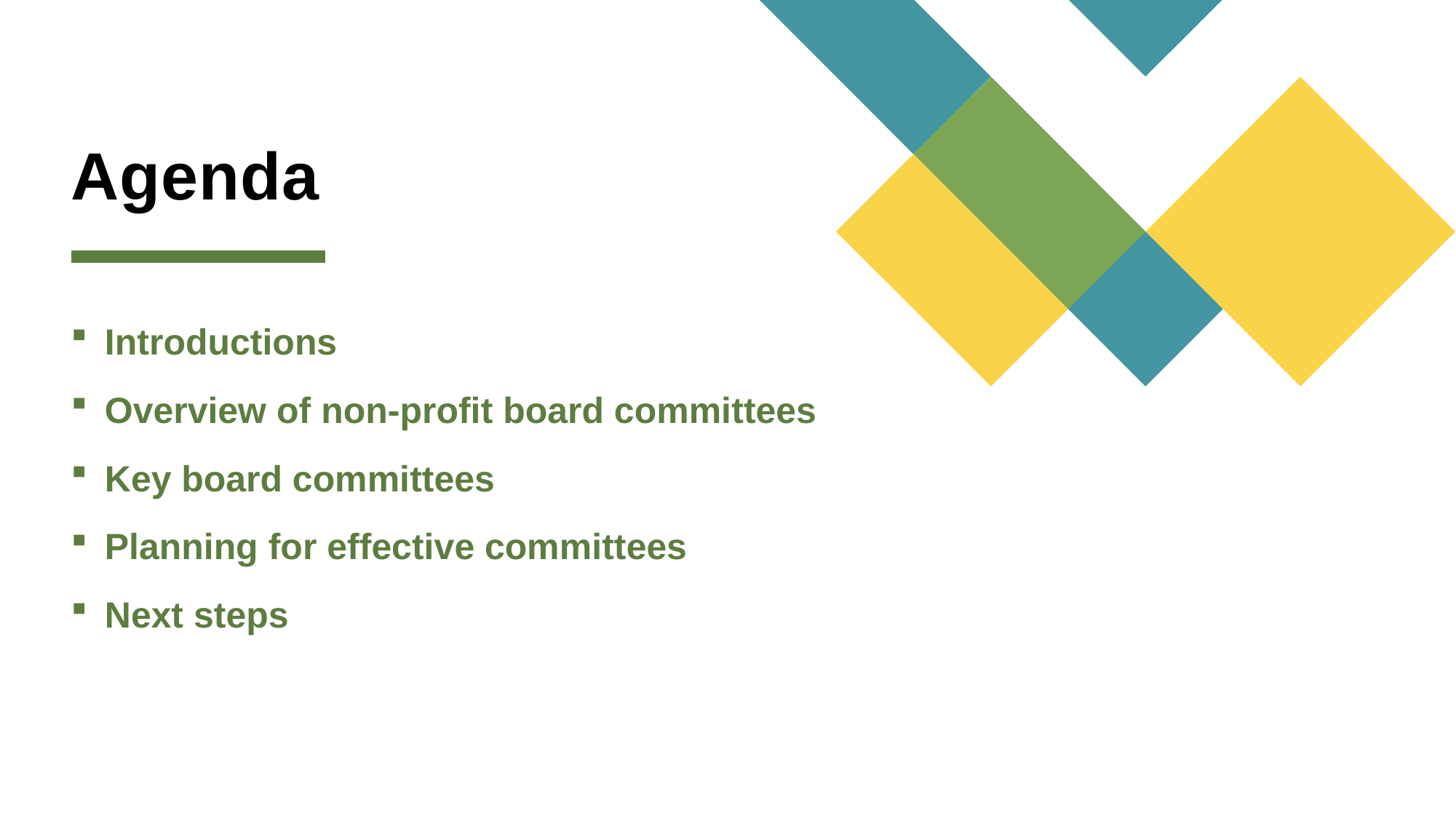

# Agenda
Introductions
Overview of non-profit board committees
Key board committees
Planning for effective committees
Next steps